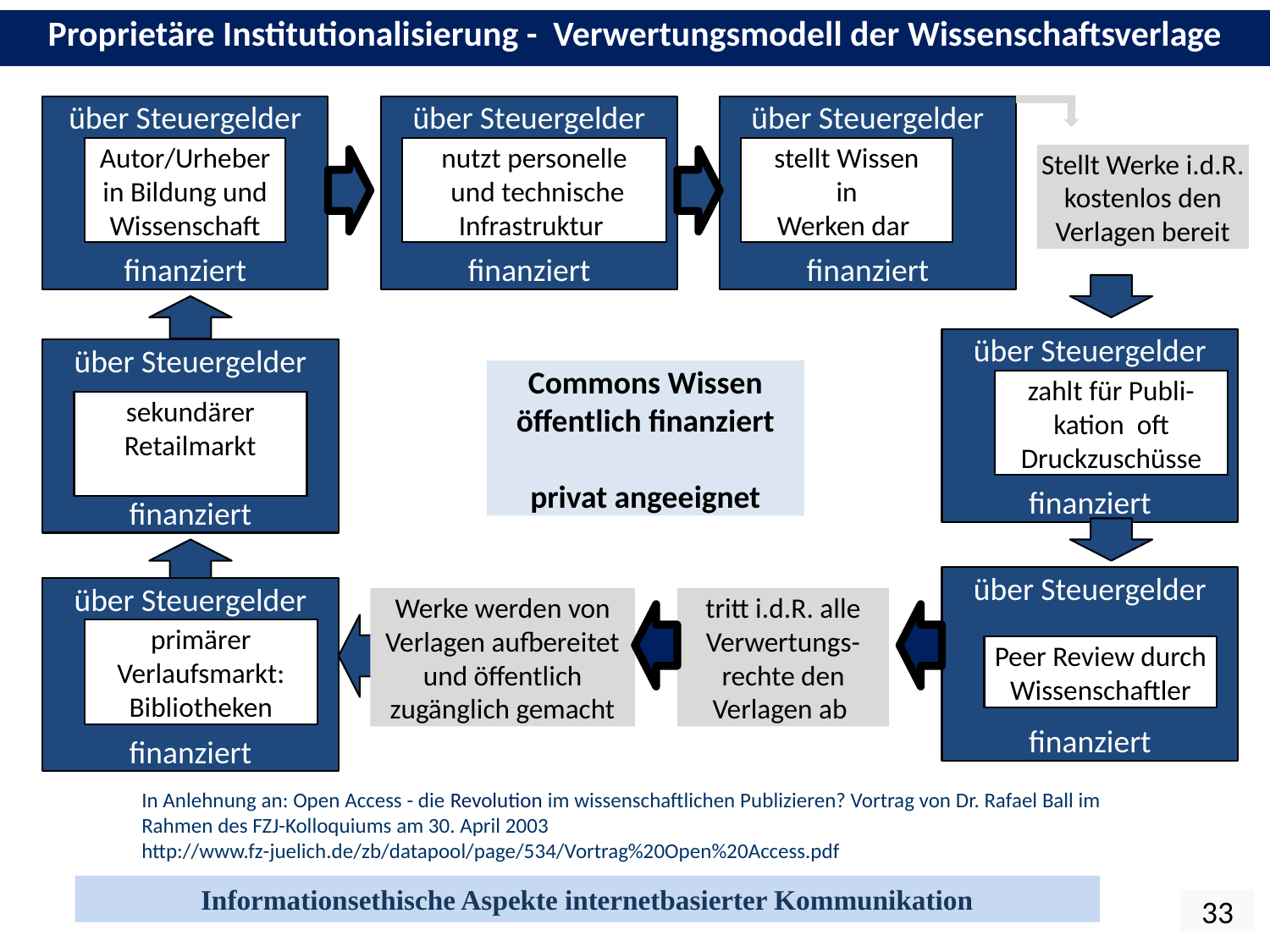

Proprietäre Institutionalisierung -  Verwertungsmodell der Wissenschaftsverlage
über Steuergelder

finanziert
über Steuergelder

finanziert
nutzt personelle
 und technische Infrastruktur

über Steuergelder

finanziert
stellt Wissen
 in
Werken dar

Stellt Werke i.d.R. kostenlos den Verlagen bereit
Autor/Urheber in Bildung und Wissenschaft

über Steuergelder

finanziert
zahlt für Publi-kation  oft Druckzuschüsse

über Steuergelder

finanziert
sekundärer Retailmarkt

Commons Wissen
öffentlich finanziert
privat angeeignet

über Steuergelder

finanziert
Peer Review durch
Wissenschaftler
über Steuergelder

finanziert

primärer Verlaufsmarkt: Bibliotheken
Werke werden von Verlagen aufbereitet und öffentlich zugänglich gemacht

tritt i.d.R. alle Verwertungs-rechte den Verlagen ab

In Anlehnung an: Open Access - die Revolution im wissenschaftlichen Publizieren? Vortrag von Dr. Rafael Ball im Rahmen des FZJ-Kolloquiums am 30. April 2003
http://www.fz-juelich.de/zb/datapool/page/534/Vortrag%20Open%20Access.pdf